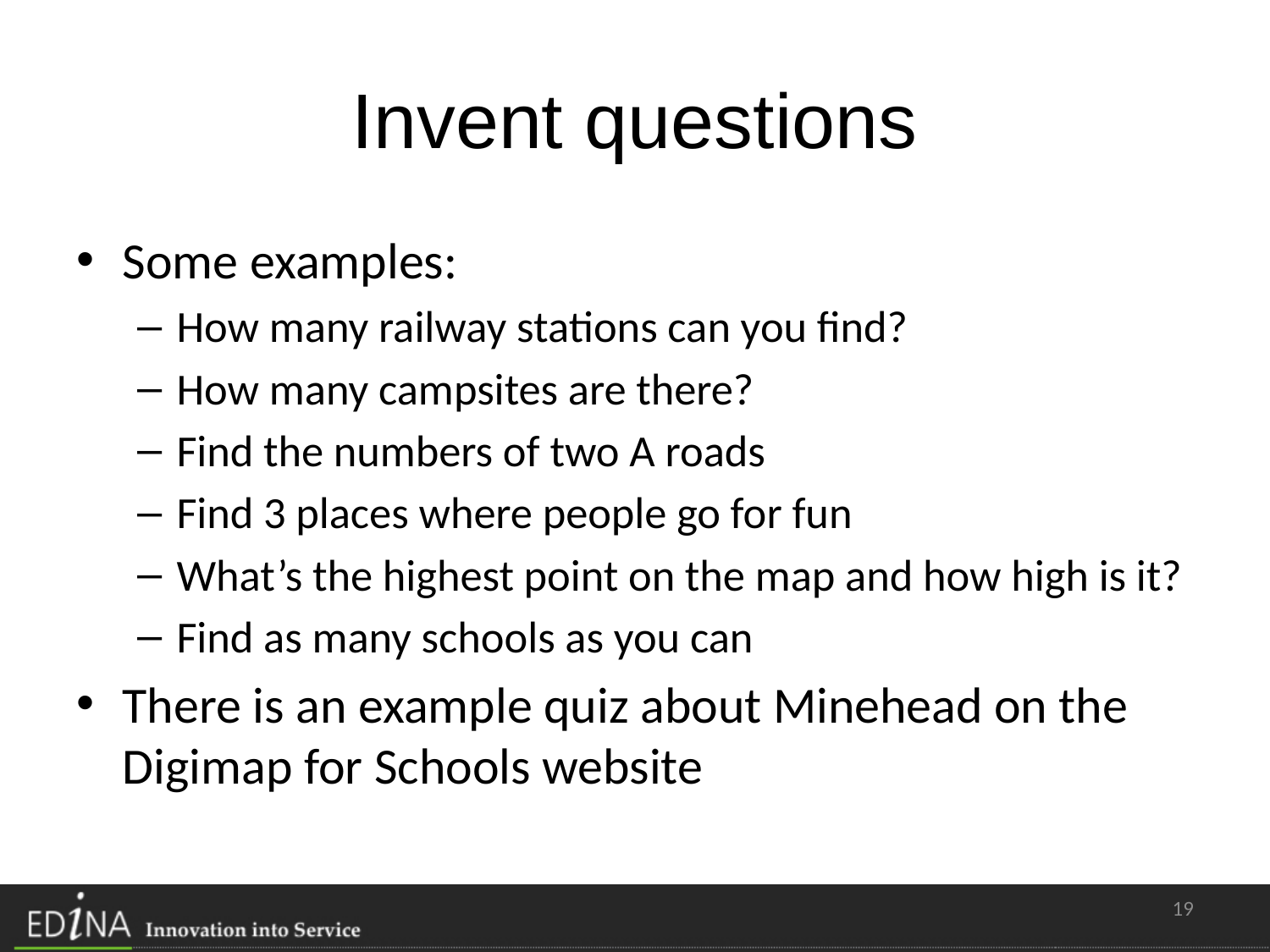

# Invent questions
Some examples:
How many railway stations can you find?
How many campsites are there?
Find the numbers of two A roads
Find 3 places where people go for fun
What’s the highest point on the map and how high is it?
Find as many schools as you can
There is an example quiz about Minehead on the Digimap for Schools website
19